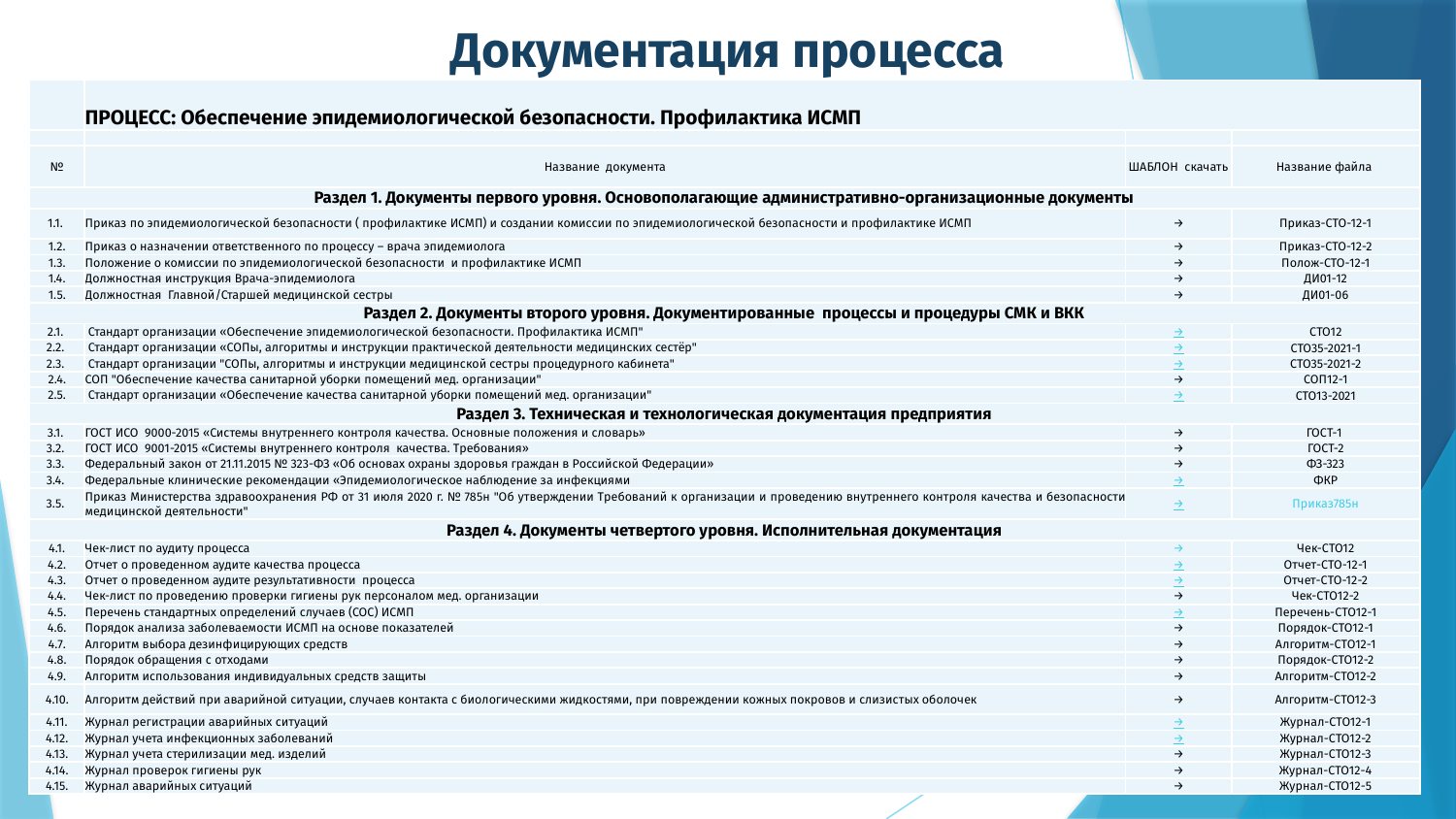

# Документация процесса
|  | ПРОЦЕСС: Обеспечение эпидемиологической безопасности. Профилактика ИСМП |  |  |
| --- | --- | --- | --- |
|  |  |  |  |
| № | Название документа | ШАБЛОН скачать | Название файла |
| Раздел 1. Документы первого уровня. Основополагающие административно-организационные документы |  |  |  |
| 1.1. | Приказ по эпидемиологической безопасности ( профилактике ИСМП) и создании комиссии по эпидемиологической безопасности и профилактике ИСМП | → | Приказ-СТО-12-1 |
| 1.2. | Приказ о назначении ответственного по процессу – врача эпидемиолога | → | Приказ-СТО-12-2 |
| 1.3. | Положение о комиссии по эпидемиологической безопасности и профилактике ИСМП | → | Полож-СТО-12-1 |
| 1.4. | Должностная инструкция Врача-эпидемиолога | → | ДИ01-12 |
| 1.5. | Должностная Главной/Старшей медицинской сестры | → | ДИ01-06 |
| Раздел 2. Документы второго уровня. Документированные процессы и процедуры СМК и ВКК |  |  |  |
| 2.1. | Стандарт организации «Обеспечение эпидемиологической безопасности. Профилактика ИСМП" | → | СТО12 |
| 2.2. | Стандарт организации «СОПы, алгоритмы и инструкции практической деятельности медицинских сестёр" | → | СТО35-2021-1 |
| 2.3. | Стандарт организации "СОПы, алгоритмы и инструкции медицинской сестры процедурного кабинета" | → | СТО35-2021-2 |
| 2.4. | СОП "Обеспечение качества санитарной уборки помещений мед. организации" | → | СОП12-1 |
| 2.5. | Стандарт организации «Обеспечение качества санитарной уборки помещений мед. организации" | → | СТО13-2021 |
| Раздел 3. Техническая и технологическая документация предприятия |  |  |  |
| 3.1. | ГОСТ ИСО 9000-2015 «Системы внутреннего контроля качества. Основные положения и словарь» | → | ГОСТ-1 |
| 3.2. | ГОСТ ИСО 9001-2015 «Системы внутреннего контроля качества. Требования» | → | ГОСТ-2 |
| 3.3. | Федеральный закон от 21.11.2015 № 323-ФЗ «Об основах охраны здоровья граждан в Российской Федерации» | → | ФЗ-323 |
| 3.4. | Федеральные клинические рекомендации «Эпидемиологическое наблюдение за инфекциями | → | ФКР |
| 3.5. | Приказ Министерства здравоохранения РФ от 31 июля 2020 г. № 785н "Об утверждении Требований к организации и проведению внутреннего контроля качества и безопасности медицинской деятельности" | → | Приказ785н |
| Раздел 4. Документы четвертого уровня. Исполнительная документация |  |  |  |
| 4.1. | Чек-лист по аудиту процесса | → | Чек-СТО12 |
| 4.2. | Отчет о проведенном аудите качества процесса | → | Отчет-СТО-12-1 |
| 4.3. | Отчет о проведенном аудите результативности процесса | → | Отчет-СТО-12-2 |
| 4.4. | Чек-лист по проведению проверки гигиены рук персоналом мед. организации | → | Чек-СТО12-2 |
| 4.5. | Перечень стандартных определений случаев (СОС) ИСМП | → | Перечень-СТО12-1 |
| 4.6. | Порядок анализа заболеваемости ИСМП на основе показателей | → | Порядок-СТО12-1 |
| 4.7. | Алгоритм выбора дезинфицирующих средств | → | Алгоритм-СТО12-1 |
| 4.8. | Порядок обращения с отходами | → | Порядок-СТО12-2 |
| 4.9. | Алгоритм использования индивидуальных средств защиты | → | Алгоритм-СТО12-2 |
| 4.10. | Алгоритм действий при аварийной ситуации, случаев контакта с биологическими жидкостями, при повреждении кожных покровов и слизистых оболочек | → | Алгоритм-СТО12-3 |
| 4.11. | Журнал регистрации аварийных ситуаций | → | Журнал-СТО12-1 |
| 4.12. | Журнал учета инфекционных заболеваний | → | Журнал-СТО12-2 |
| 4.13. | Журнал учета стерилизации мед. изделий | → | Журнал-СТО12-3 |
| 4.14. | Журнал проверок гигиены рук | → | Журнал-СТО12-4 |
| 4.15. | Журнал аварийных ситуаций | → | Журнал-СТО12-5 |